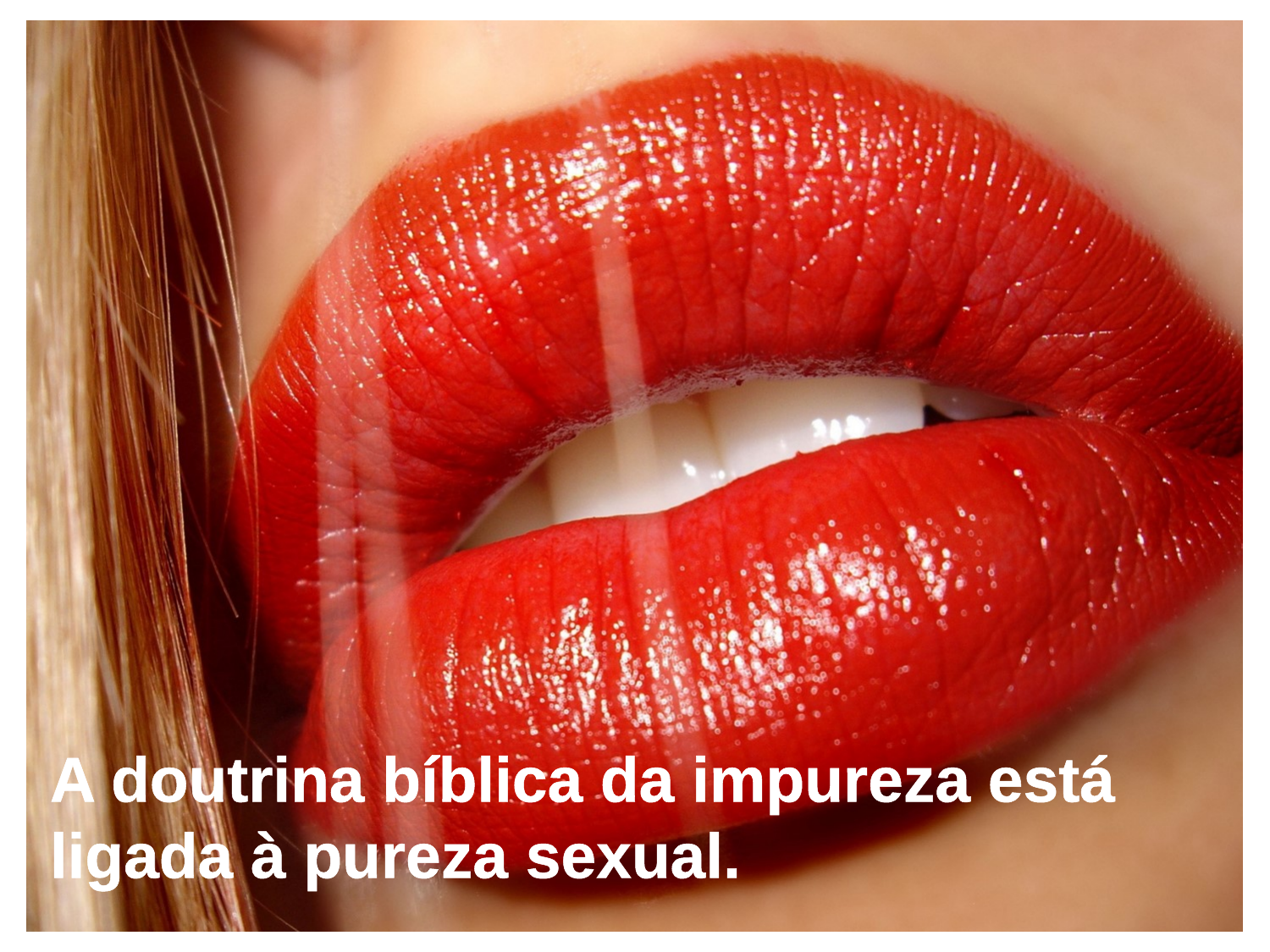

A doutrina bíblica da impureza está ligada à pureza sexual.